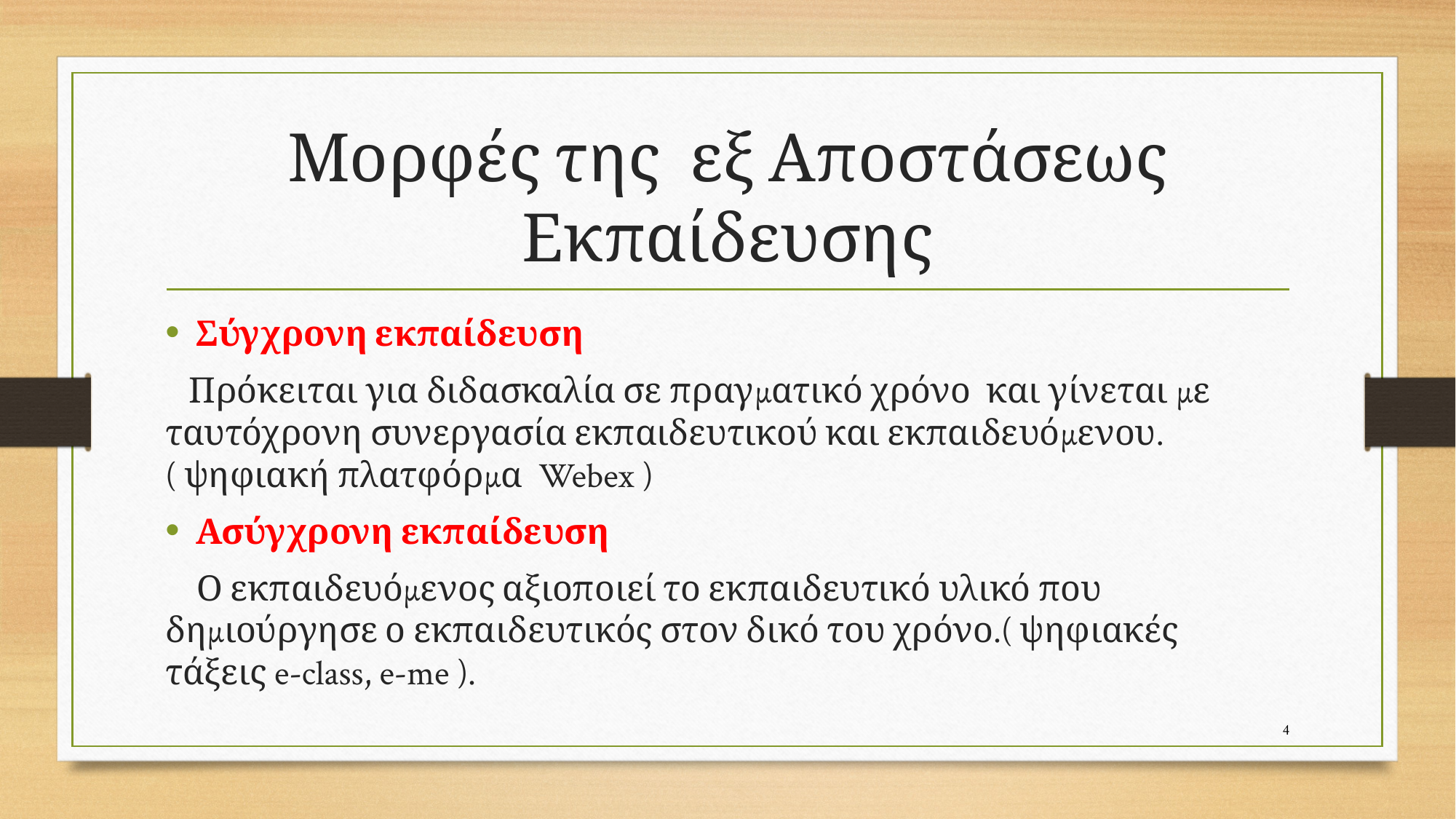

# Μορφές της  εξ Αποστάσεως Εκπαίδευσης
Σύγχρονη εκπαίδευση
   Πρόκειται για διδασκαλία σε πραγματικό χρόνο  και γίνεται με ταυτόχρονη συνεργασία εκπαιδευτικού και εκπαιδευόμενου. ( ψηφιακή πλατφόρμα  Webex )
Ασύγχρονη εκπαίδευση
    Ο εκπαιδευόμενος αξιοποιεί το εκπαιδευτικό υλικό που δημιούργησε ο εκπαιδευτικός στον δικό του χρόνο.( ψηφιακές  τάξεις e-class, e-me ).

4